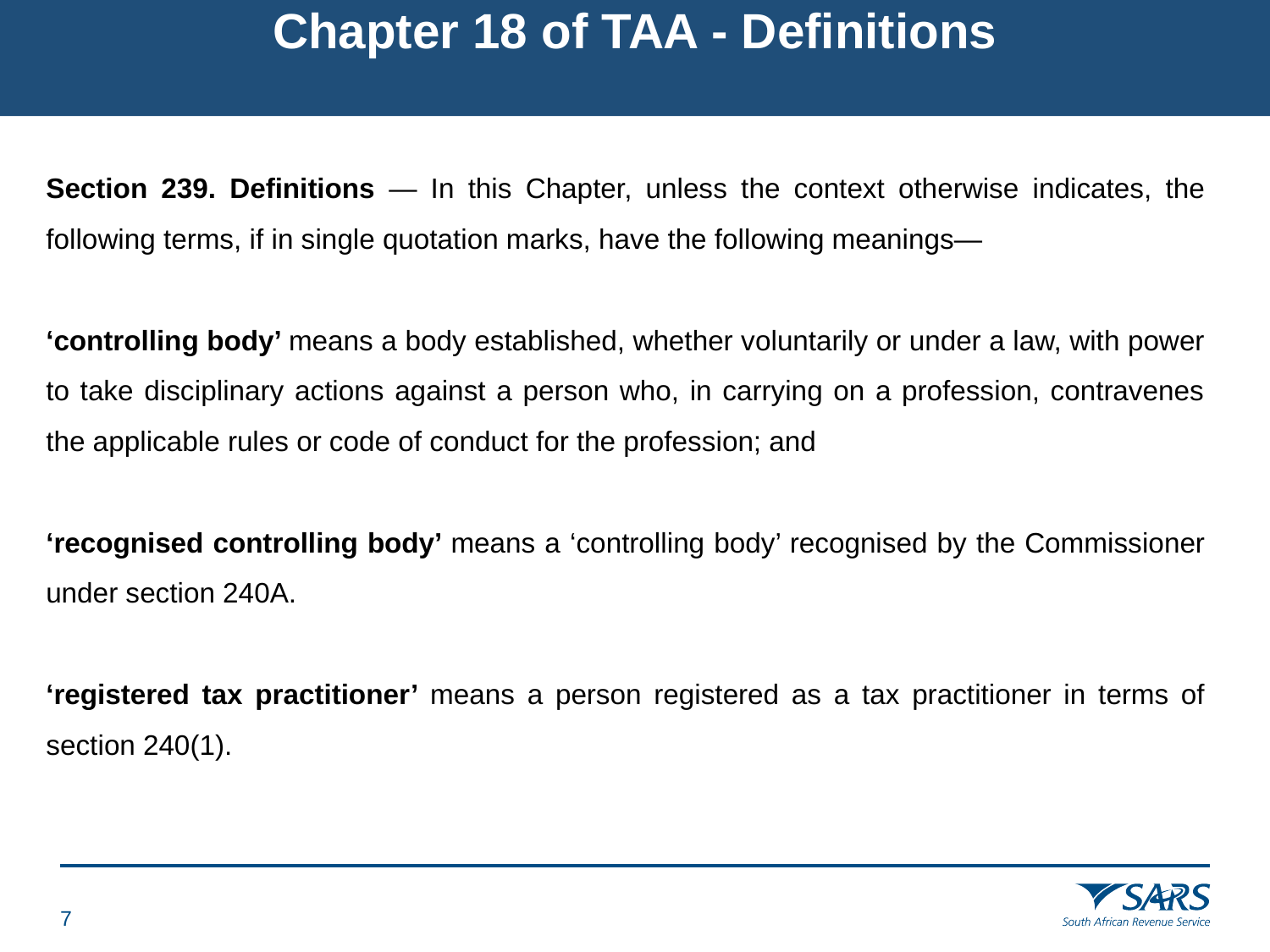

# Chapter 18 of TAA - Definitions

Section 239. Definitions — In this Chapter, unless the context otherwise indicates, the following terms, if in single quotation marks, have the following meanings—

‘controlling body’ means a body established, whether voluntarily or under a law, with power to take disciplinary actions against a person who, in carrying on a profession, contravenes the applicable rules or code of conduct for the profession; and

‘recognised controlling body’ means a ‘controlling body’ recognised by the Commissioner under section 240A.

‘registered tax practitioner’ means a person registered as a tax practitioner in terms of section 240(1).

7